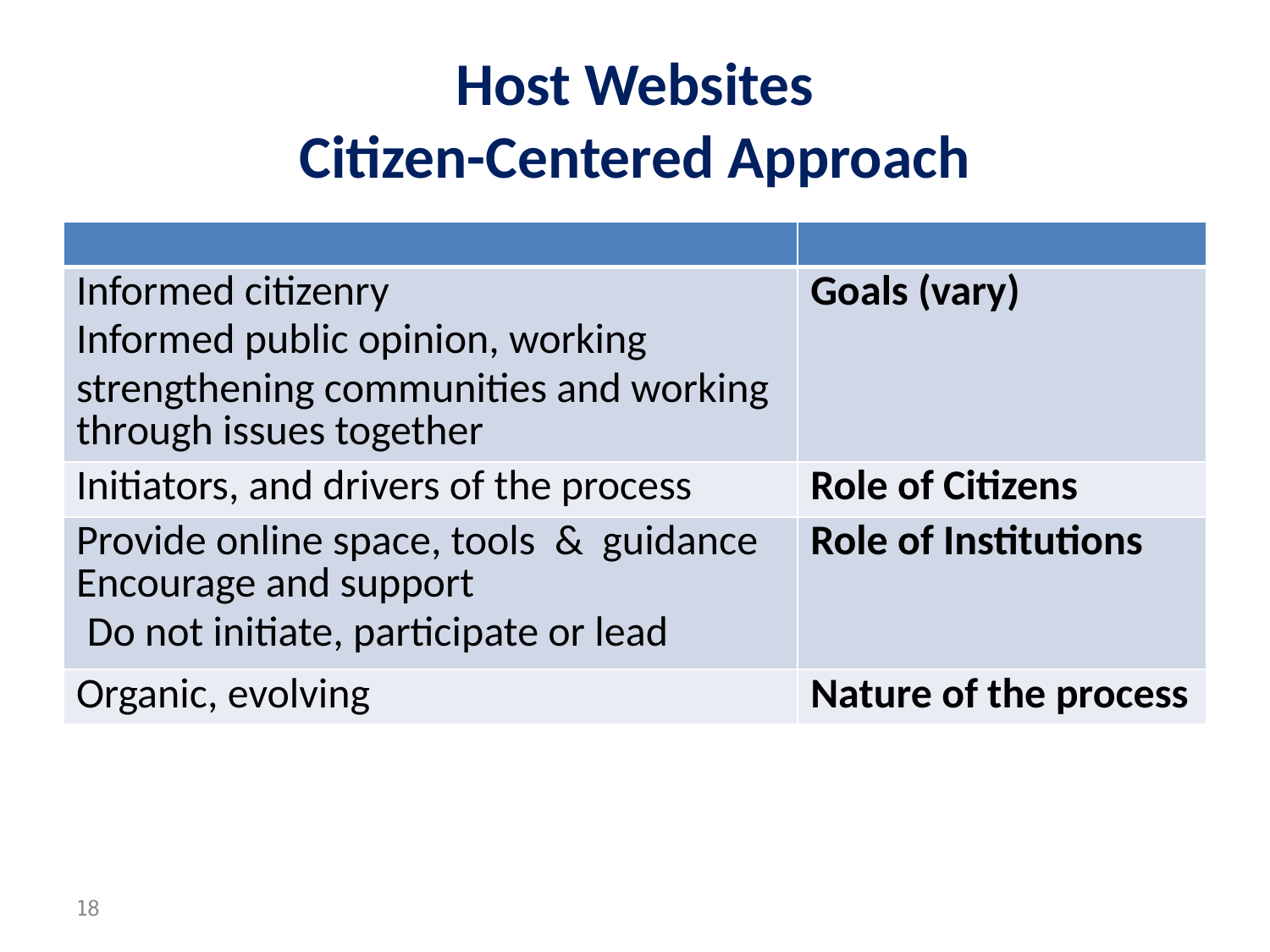

# Host Websites Citizen-Centered Approach
|  |  |
| --- | --- |
| Informed citizenry Informed public opinion, working strengthening communities and working through issues together | Goals (vary) |
| Initiators, and drivers of the process | Role of Citizens |
| Provide online space, tools & guidance Encourage and support Do not initiate, participate or lead | Role of Institutions |
| Organic, evolving | Nature of the process |
18